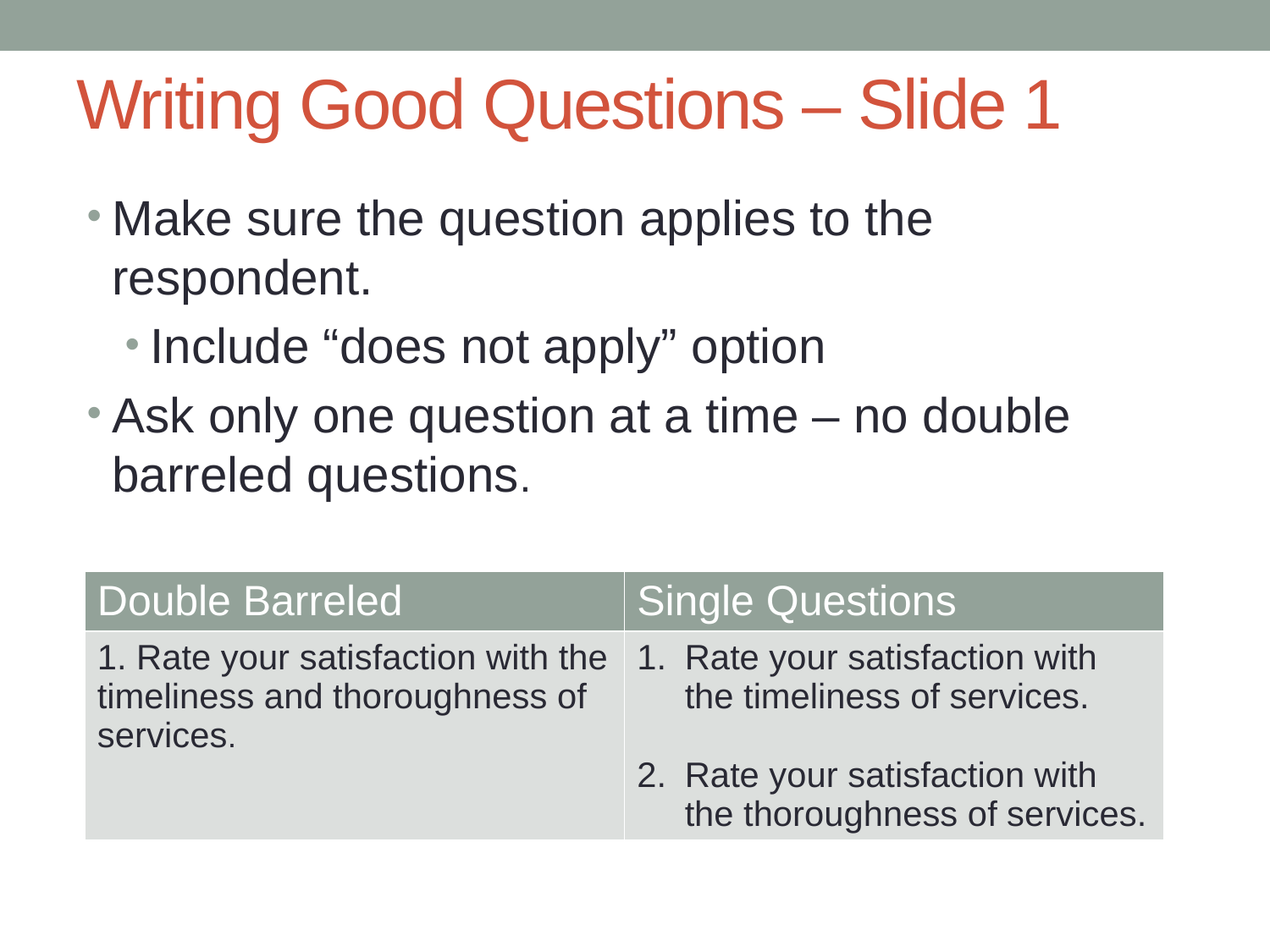

# Writing Good Questions – Slide 1
Make sure the question applies to the respondent.
Include “does not apply” option
Ask only one question at a time – no double barreled questions.

| Double Barreled | Single Questions |
| --- | --- |
| 1. Rate your satisfaction with the timeliness and thoroughness of services. | Rate your satisfaction with the timeliness of services. Rate your satisfaction with the thoroughness of services. |